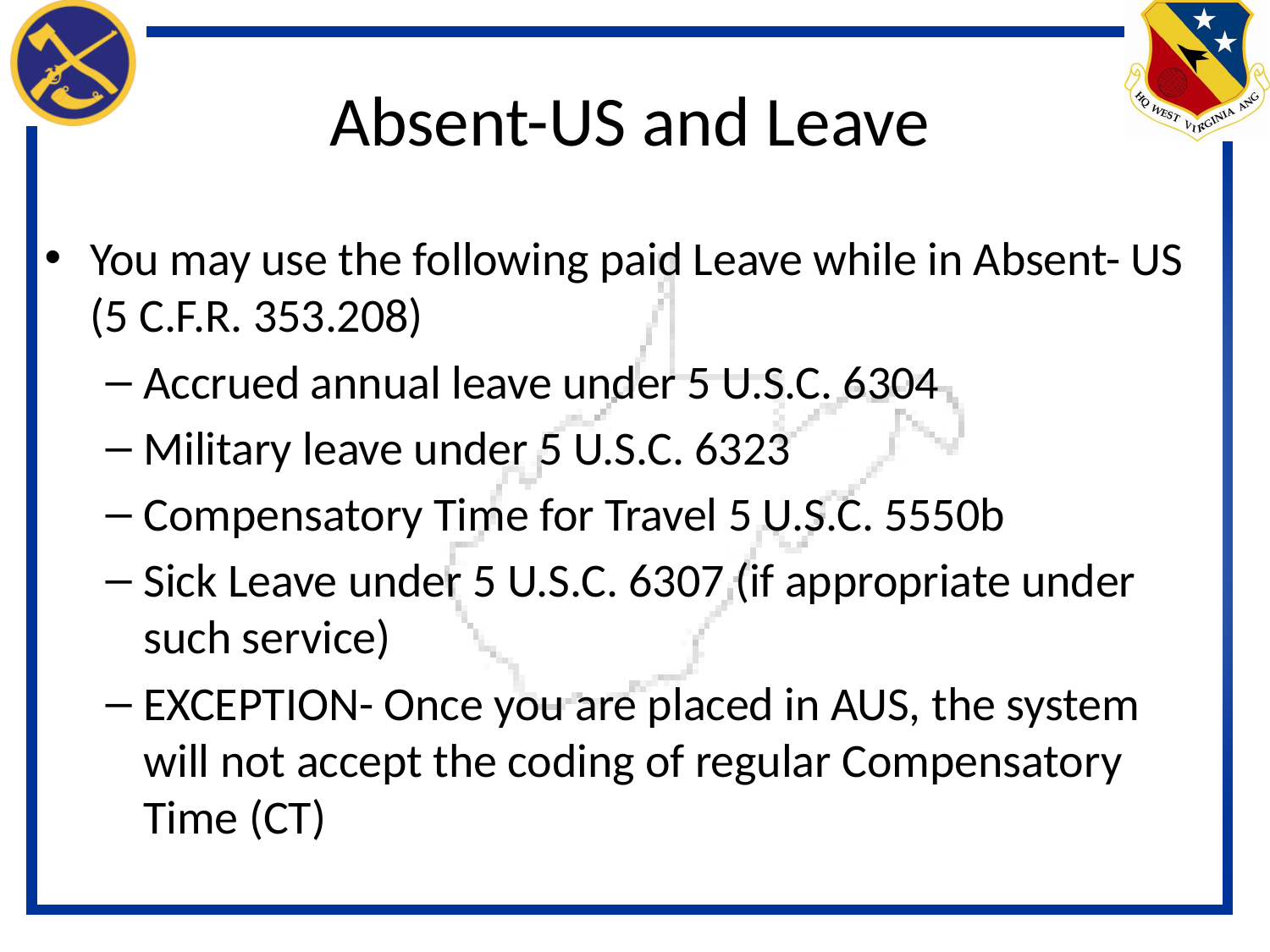

Absent-US and Leave
You may use the following paid Leave while in Absent- US (5 C.F.R. 353.208)
Accrued annual leave under 5 U.S.C. 6304
Military leave under 5 U.S.C. 6323
Compensatory Time for Travel 5 U.S.C. 5550b
Sick Leave under 5 U.S.C. 6307 (if appropriate under such service)
EXCEPTION- Once you are placed in AUS, the system will not accept the coding of regular Compensatory Time (CT)